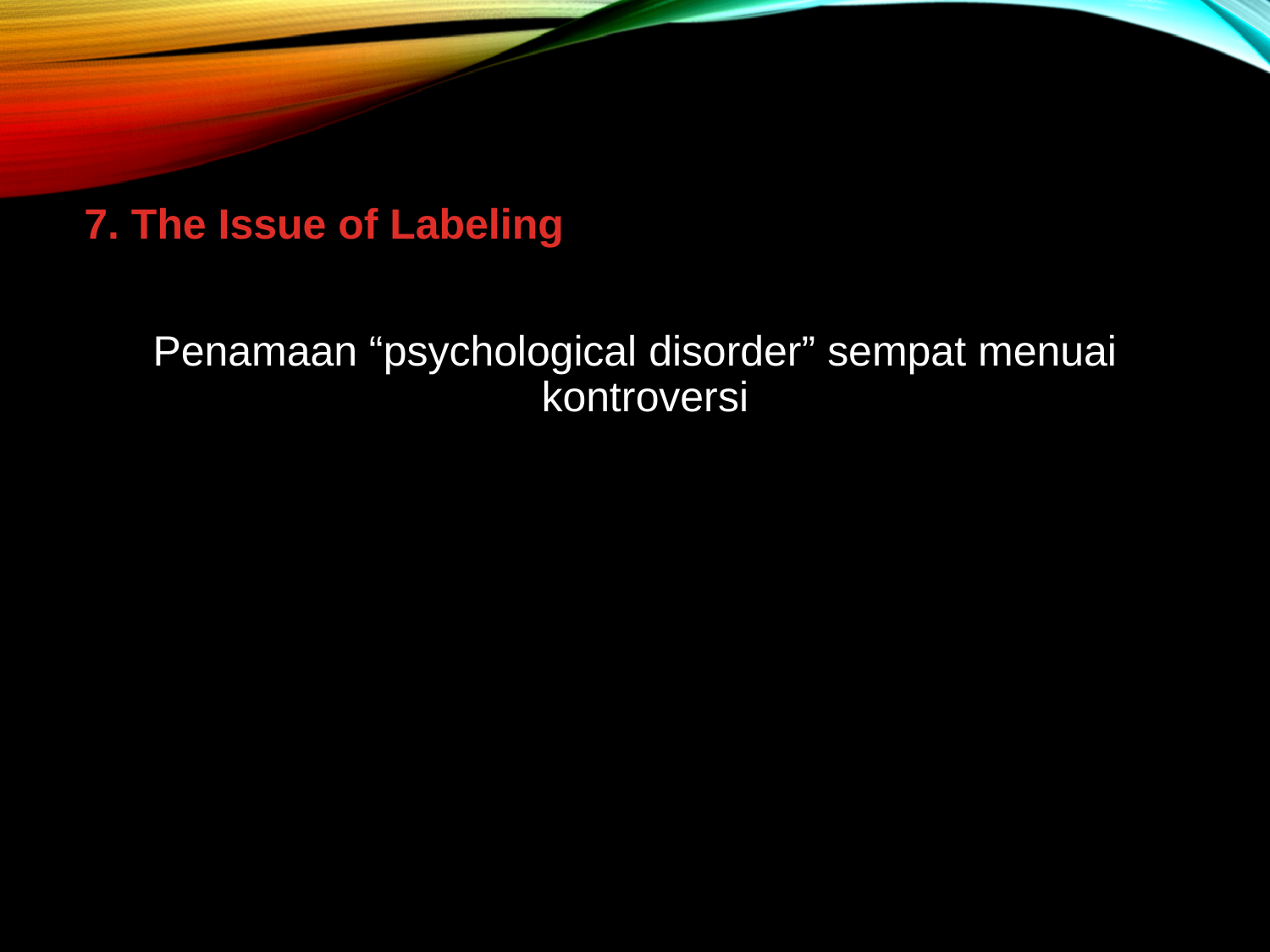

7. The Issue of Labeling

Penamaan “psychological disorder” sempat menuai kontroversi